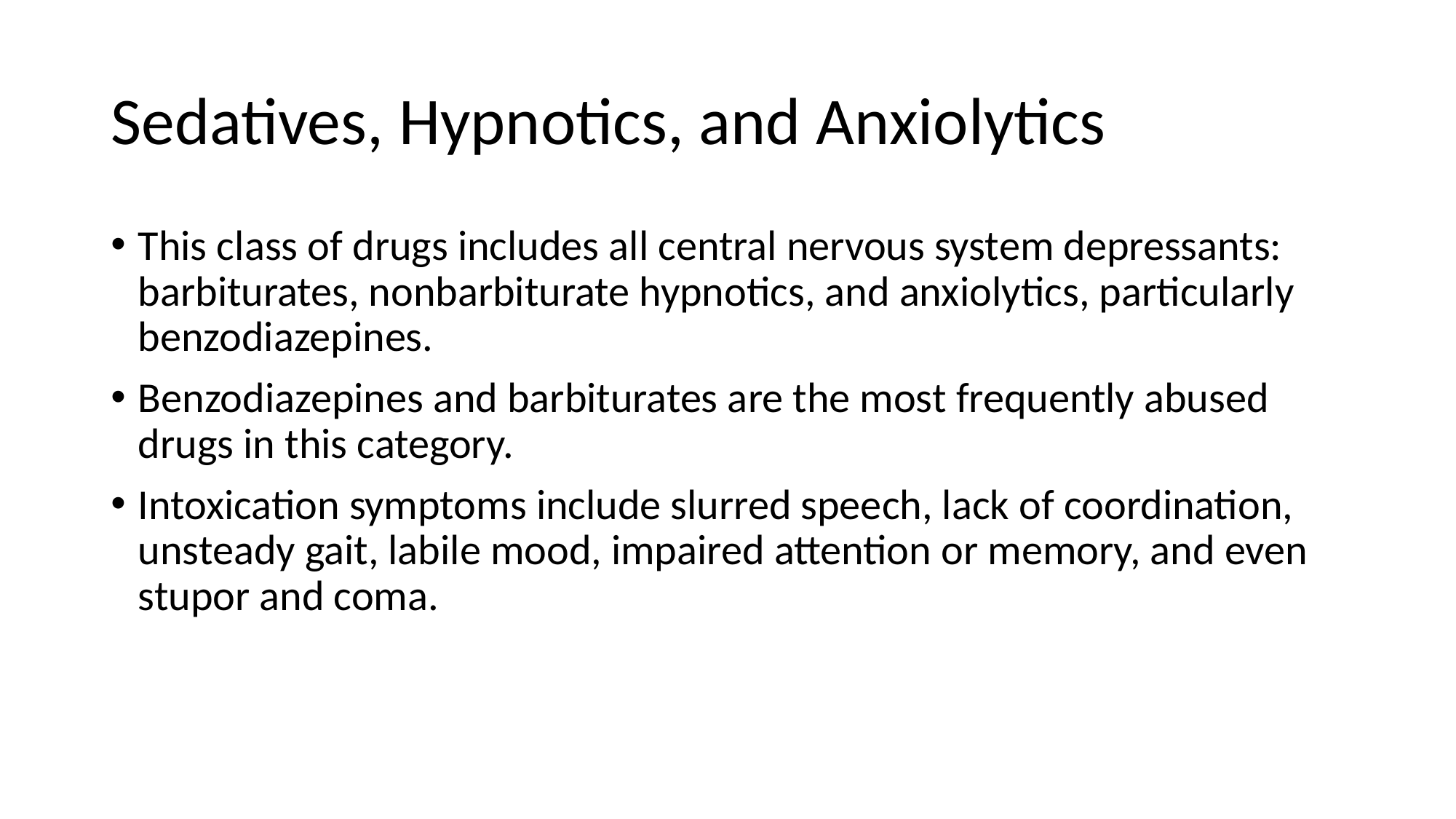

# Sedatives, Hypnotics, and Anxiolytics
This class of drugs includes all central nervous system depressants: barbiturates, nonbarbiturate hypnotics, and anxiolytics, particularly benzodiazepines.
Benzodiazepines and barbiturates are the most frequently abused drugs in this category.
Intoxication symptoms include slurred speech, lack of coordination, unsteady gait, labile mood, impaired attention or memory, and even stupor and coma.